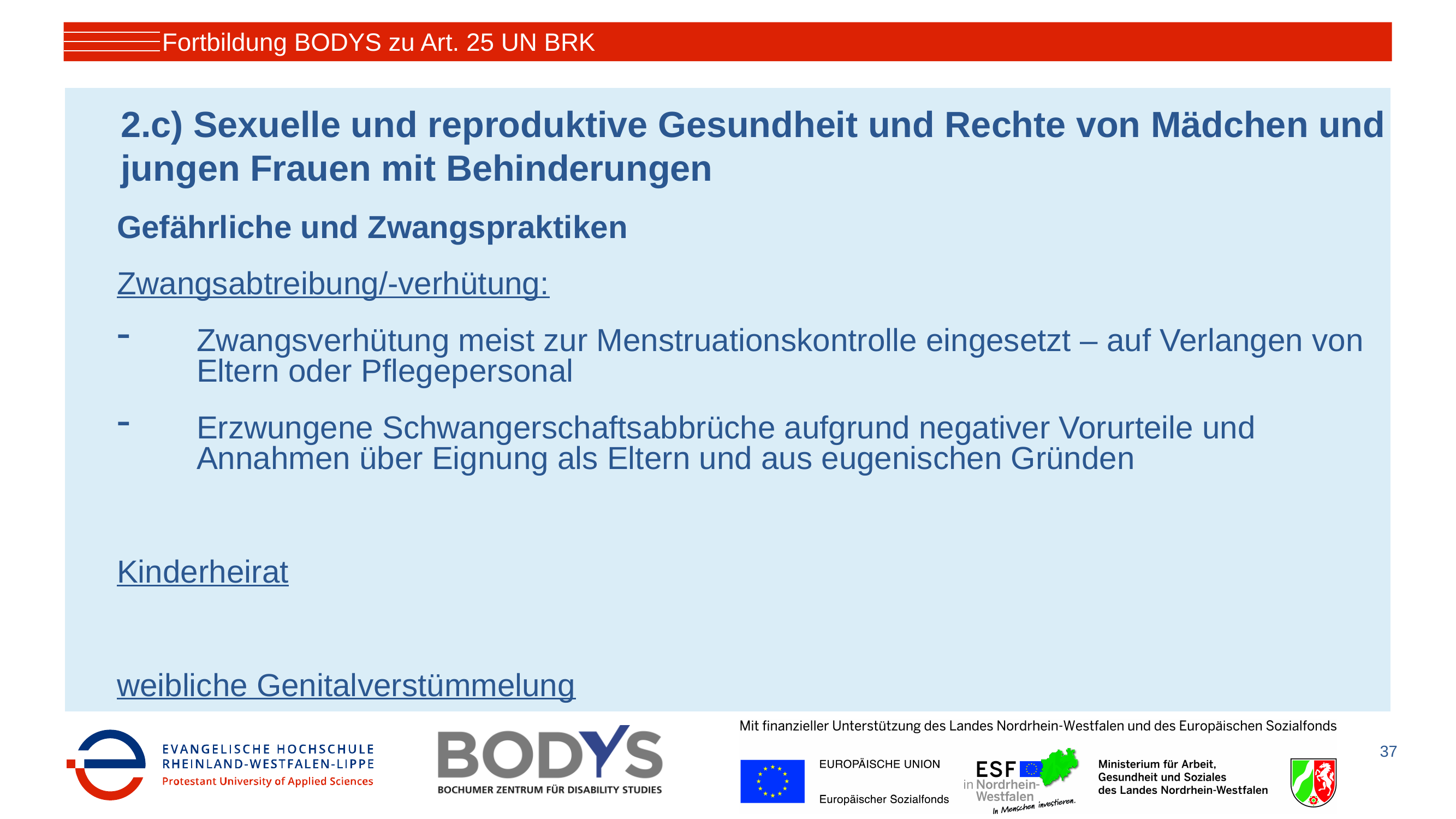

Fortbildung BODYS zu Art. 25 UN BRK
# 2.c) Sexuelle und reproduktive Gesundheit und Rechte von Mädchen und jungen Frauen mit Behinderungen
Gefährliche und Zwangspraktiken
Zwangsabtreibung/-verhütung:
Zwangsverhütung meist zur Menstruationskontrolle eingesetzt – auf Verlangen von Eltern oder Pflegepersonal
Erzwungene Schwangerschaftsabbrüche aufgrund negativer Vorurteile und Annahmen über Eignung als Eltern und aus eugenischen Gründen

Kinderheirat

weibliche Genitalverstümmelung

37